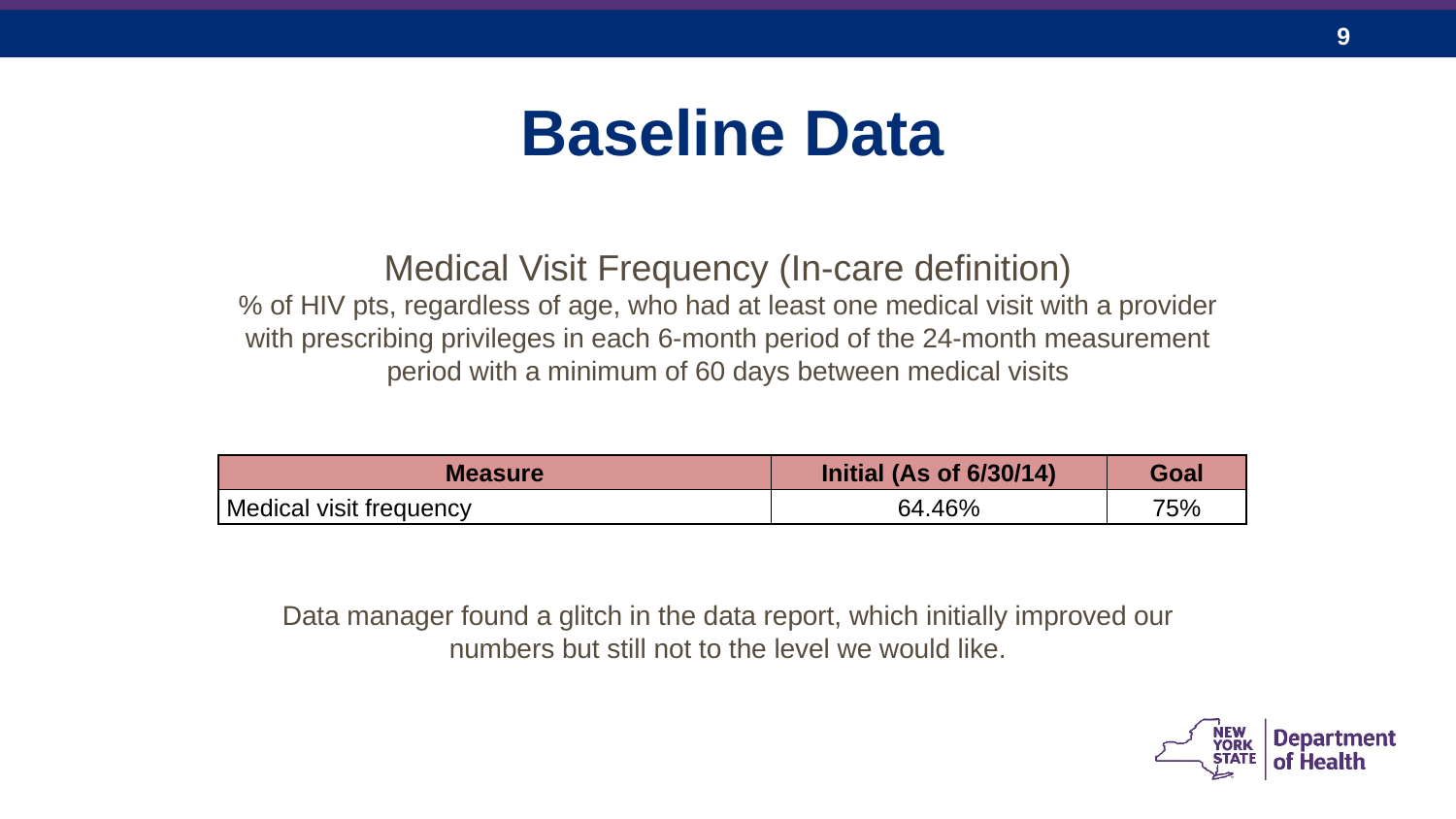

Baseline Data
Medical Visit Frequency (In-care definition)
% of HIV pts, regardless of age, who had at least one medical visit with a provider with prescribing privileges in each 6-month period of the 24-month measurement period with a minimum of 60 days between medical visits
| Measure | Initial (As of 6/30/14) | Goal |
| --- | --- | --- |
| Medical visit frequency | 64.46% | 75% |
Data manager found a glitch in the data report, which initially improved our numbers but still not to the level we would like.